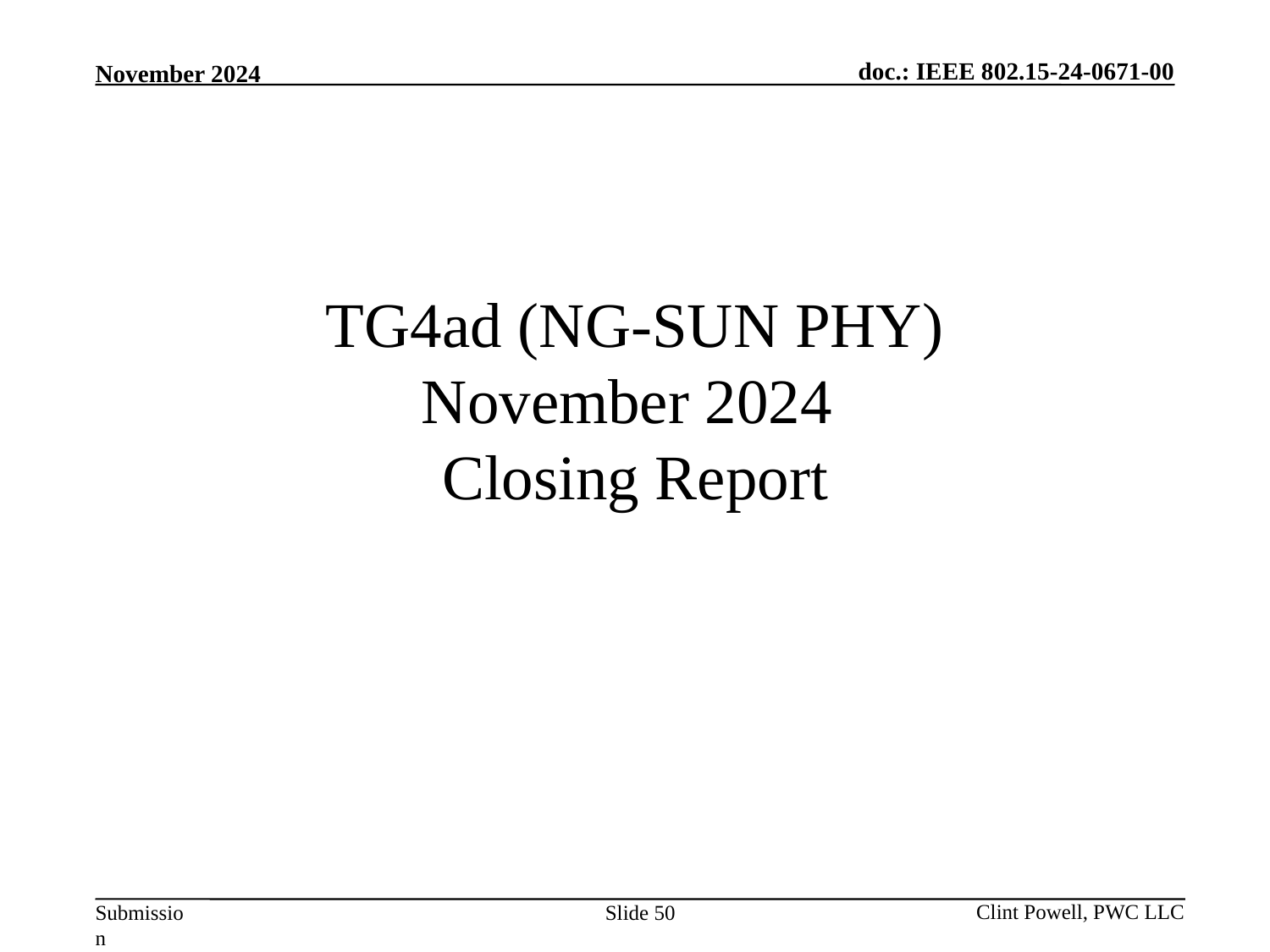

# TG4ad (NG-SUN PHY) November 2024 Closing Report
Slide 50